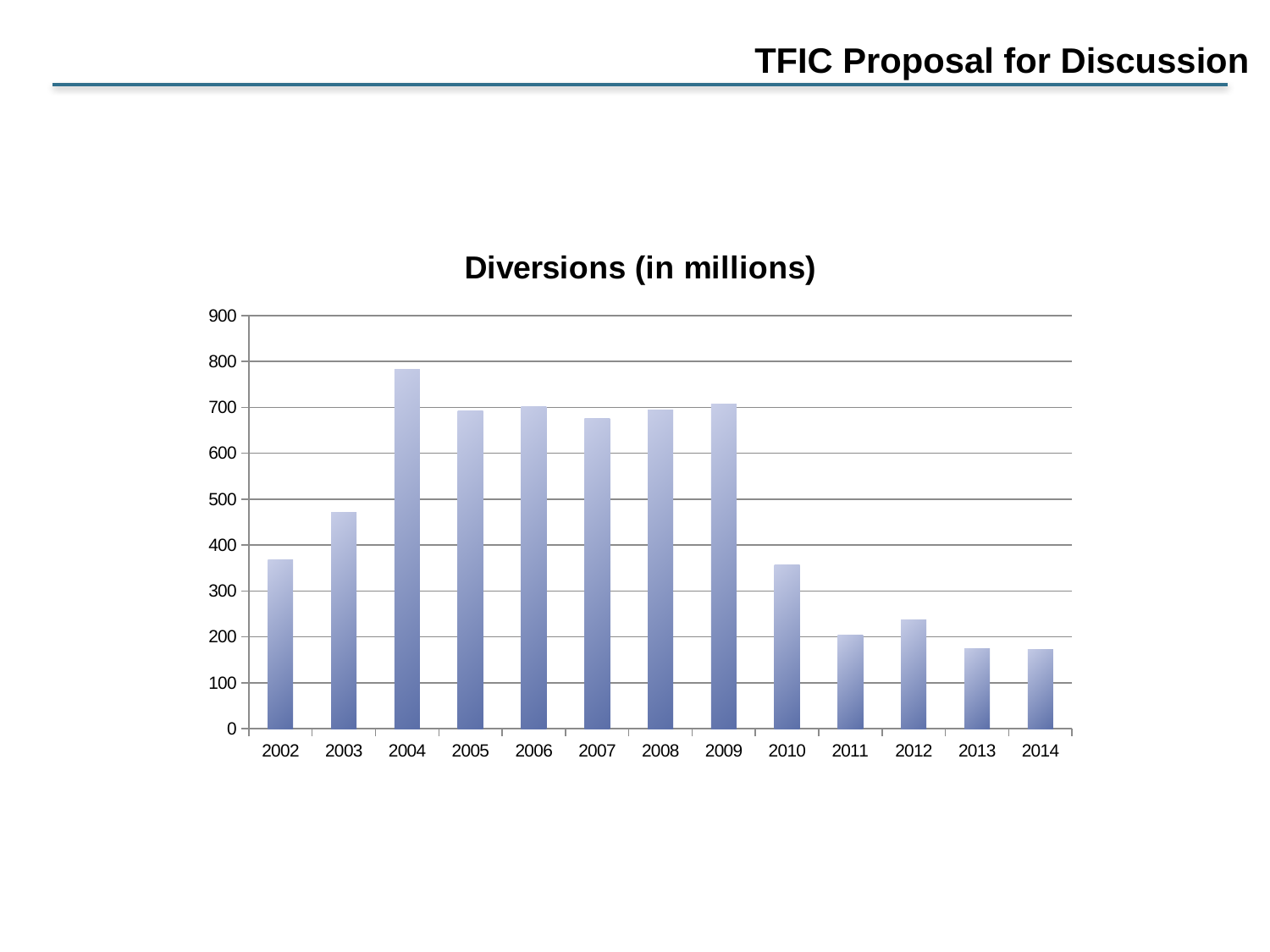

TFIC Proposal for Discussion

### Chart: Diversions (in millions)

| Category |  |
|---|---|
| 2002.0 | 368.0 |
| 2003.0 | 471.0 |
| 2004.0 | 783.0 |
| 2005.0 | 692.0 |
| 2006.0 | 701.0 |
| 2007.0 | 676.0 |
| 2008.0 | 694.0 |
| 2009.0 | 708.0 |
| 2010.0 | 357.0 |
| 2011.0 | 204.0 |
| 2012.0 | 238.0 |
| 2013.0 | 174.0 |
| 2014.0 | 172.0 |